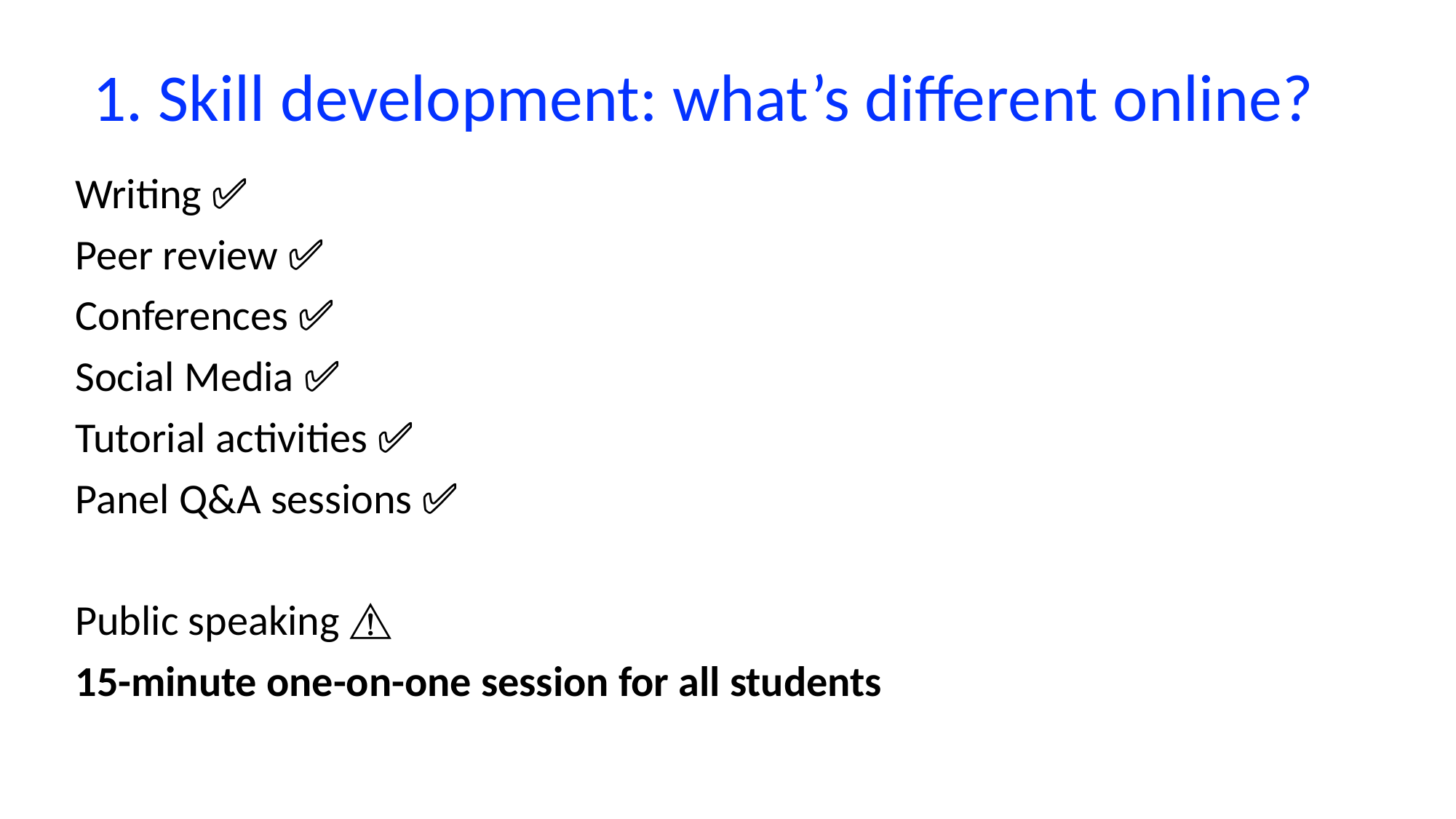

# 1. Skill development: what’s different online?
Writing ✅
Peer review ✅
Conferences ✅
Social Media ✅
Tutorial activities ✅
Panel Q&A sessions ✅

Public speaking ⚠️
15-minute one-on-one session for all students